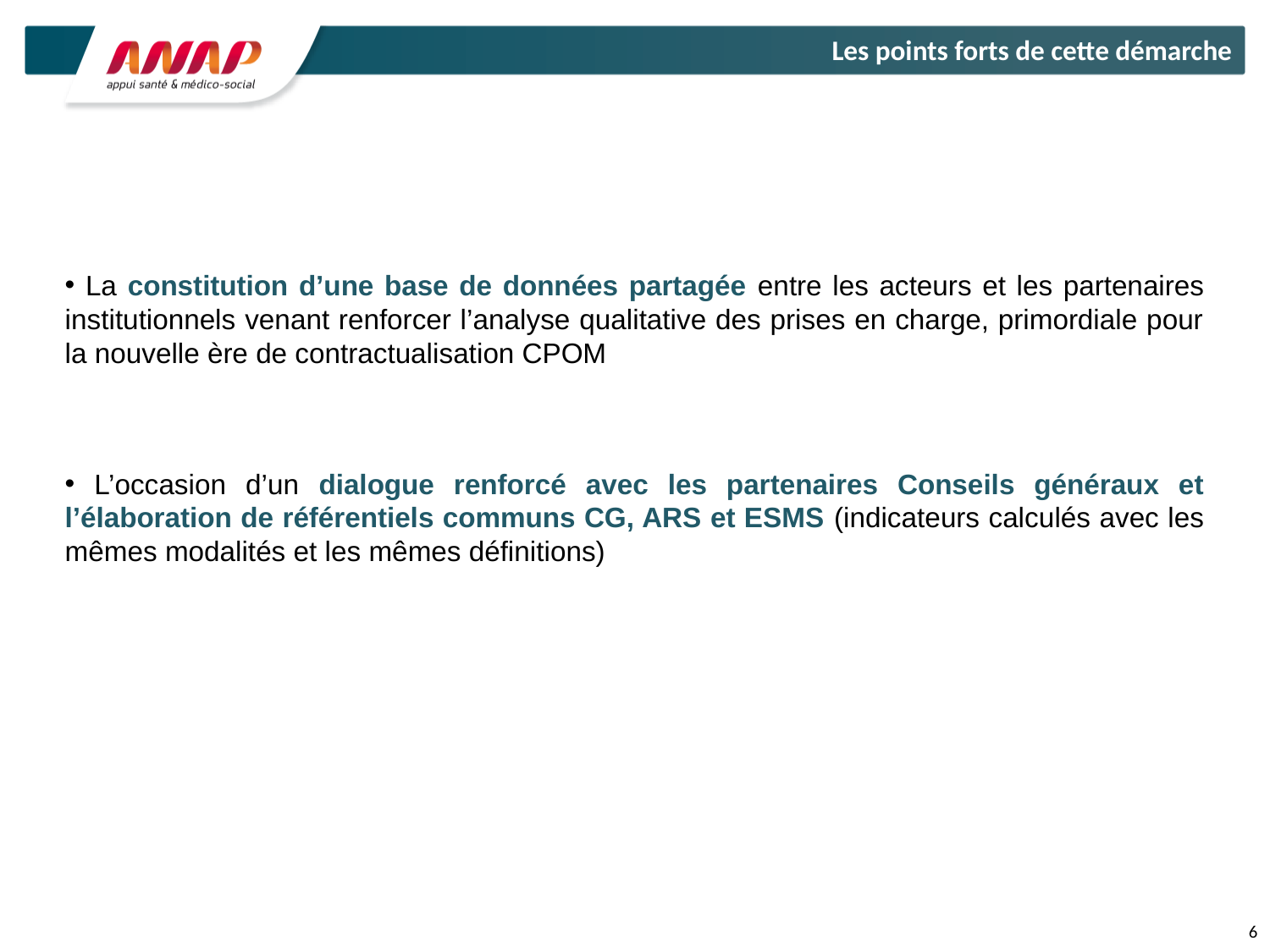

Les points forts de cette démarche

 La constitution d’une base de données partagée entre les acteurs et les partenaires institutionnels venant renforcer l’analyse qualitative des prises en charge, primordiale pour la nouvelle ère de contractualisation CPOM

 L’occasion d’un dialogue renforcé avec les partenaires Conseils généraux et l’élaboration de référentiels communs CG, ARS et ESMS (indicateurs calculés avec les mêmes modalités et les mêmes définitions)

6